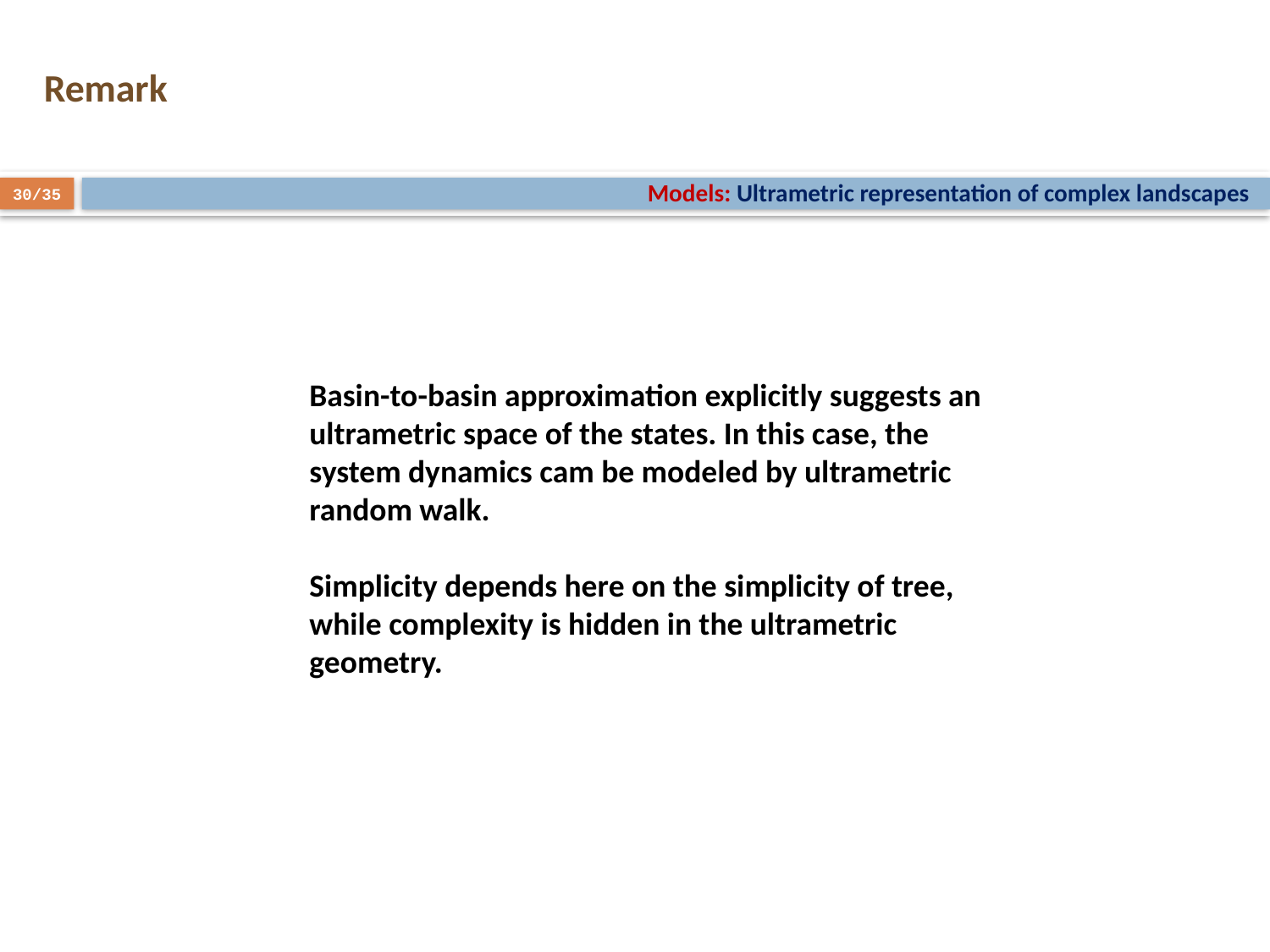

# Remark
Models: Ultrametric representation of complex landscapes
30/35
Basin-to-basin approximation explicitly suggests an ultrametric space of the states. In this case, the system dynamics cam be modeled by ultrametric random walk.

Simplicity depends here on the simplicity of tree, while complexity is hidden in the ultrametric geometry.